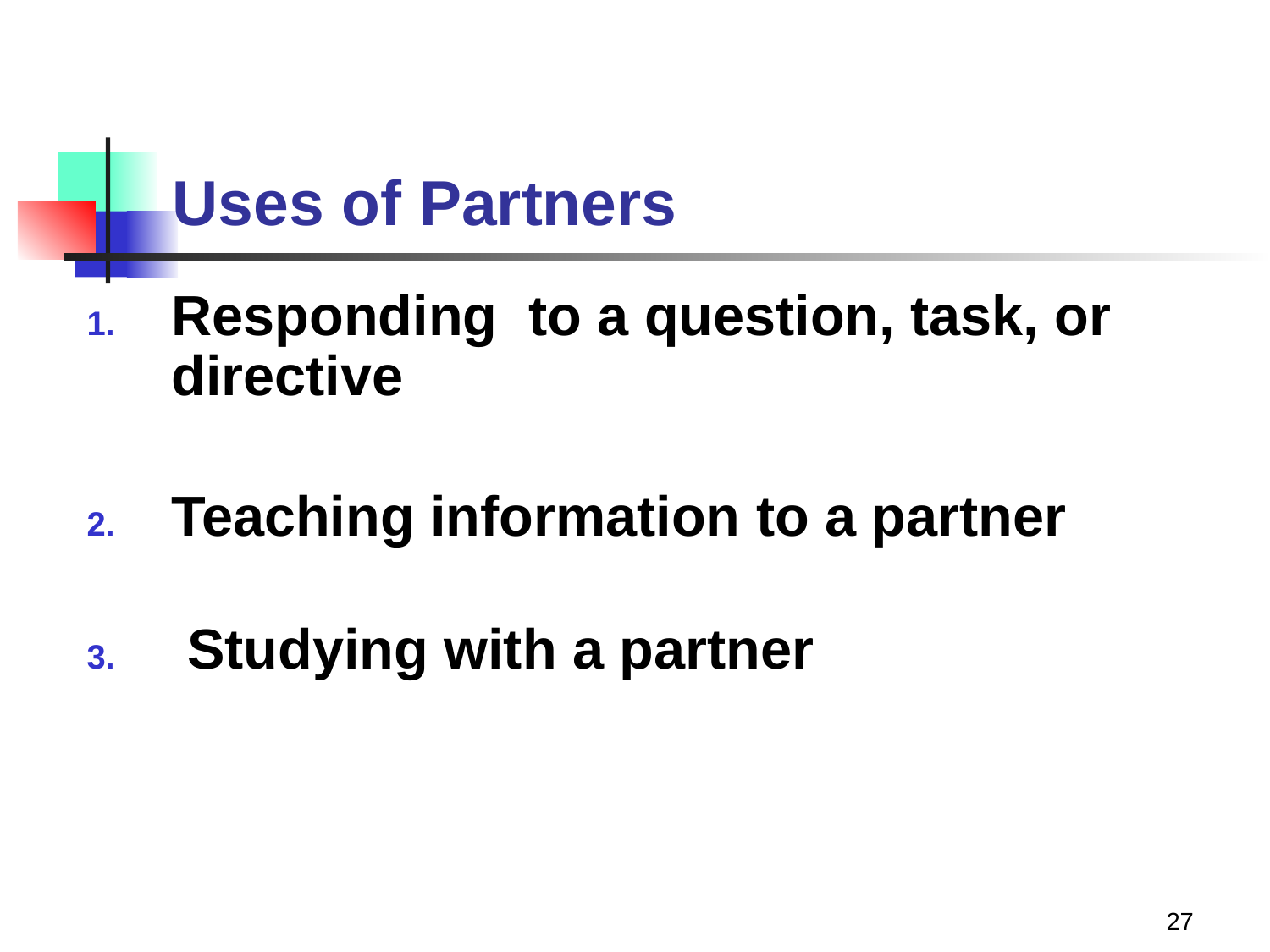

# Uses of Partners
Responding  to a question, task, or directive
Teaching information to a partner
 Studying with a partner

27